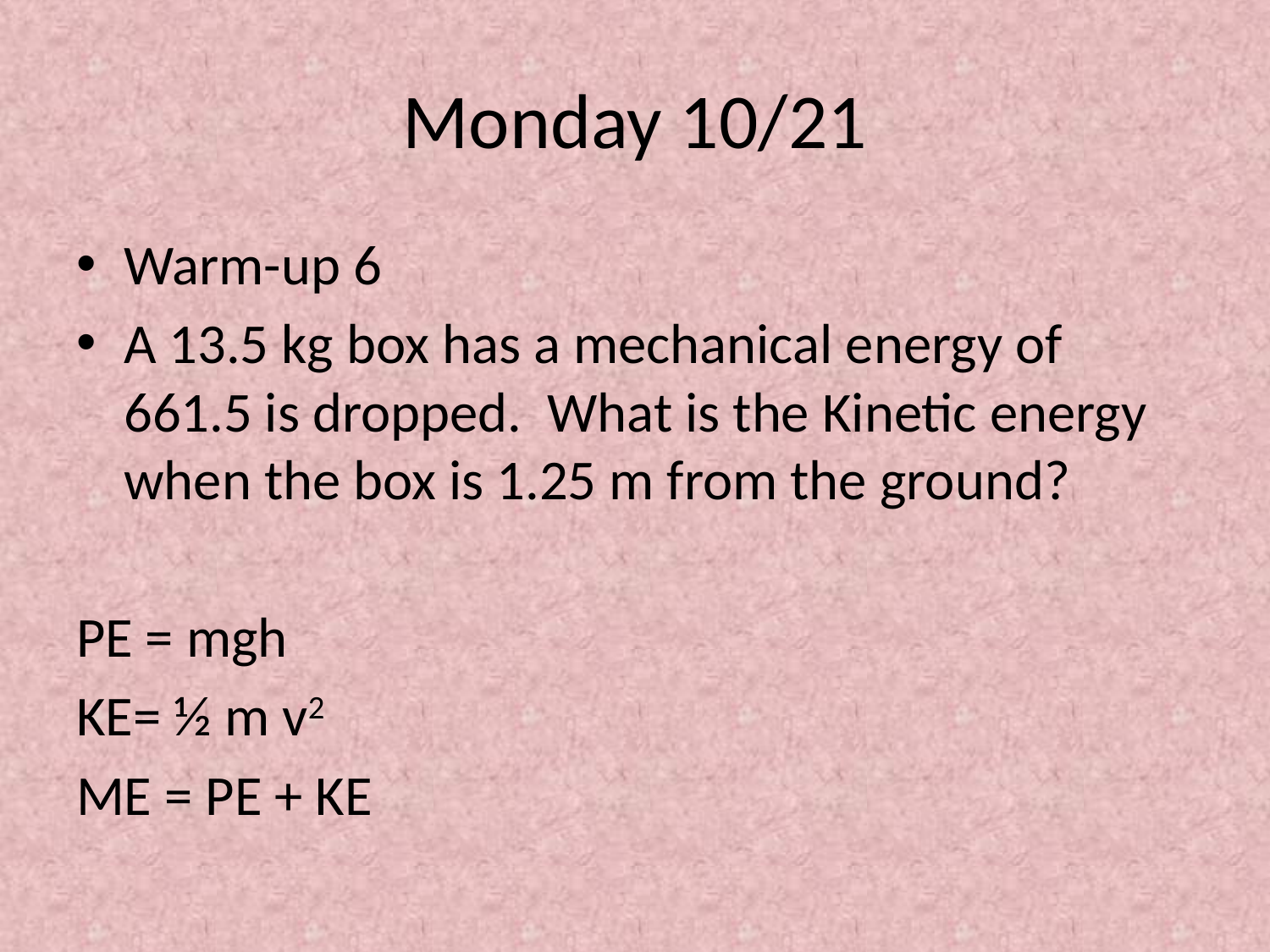

# Monday 10/21
Warm-up 6
A 13.5 kg box has a mechanical energy of 661.5 is dropped.  What is the Kinetic energy when the box is 1.25 m from the ground?

PE = mgh
KE= ½ m v2
ME = PE + KE